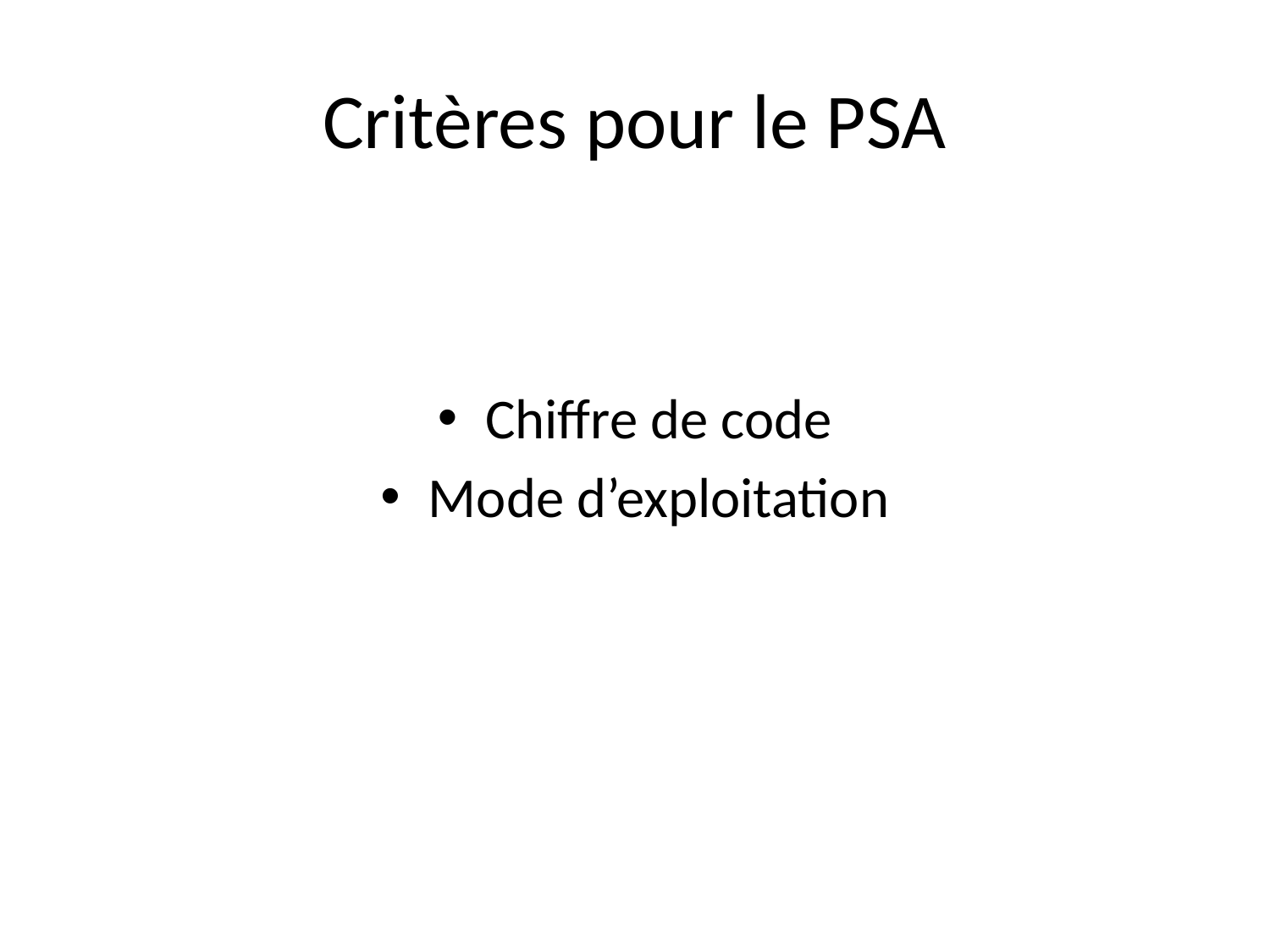

# Critères pour le PSA
Chiffre de code
Mode d’exploitation